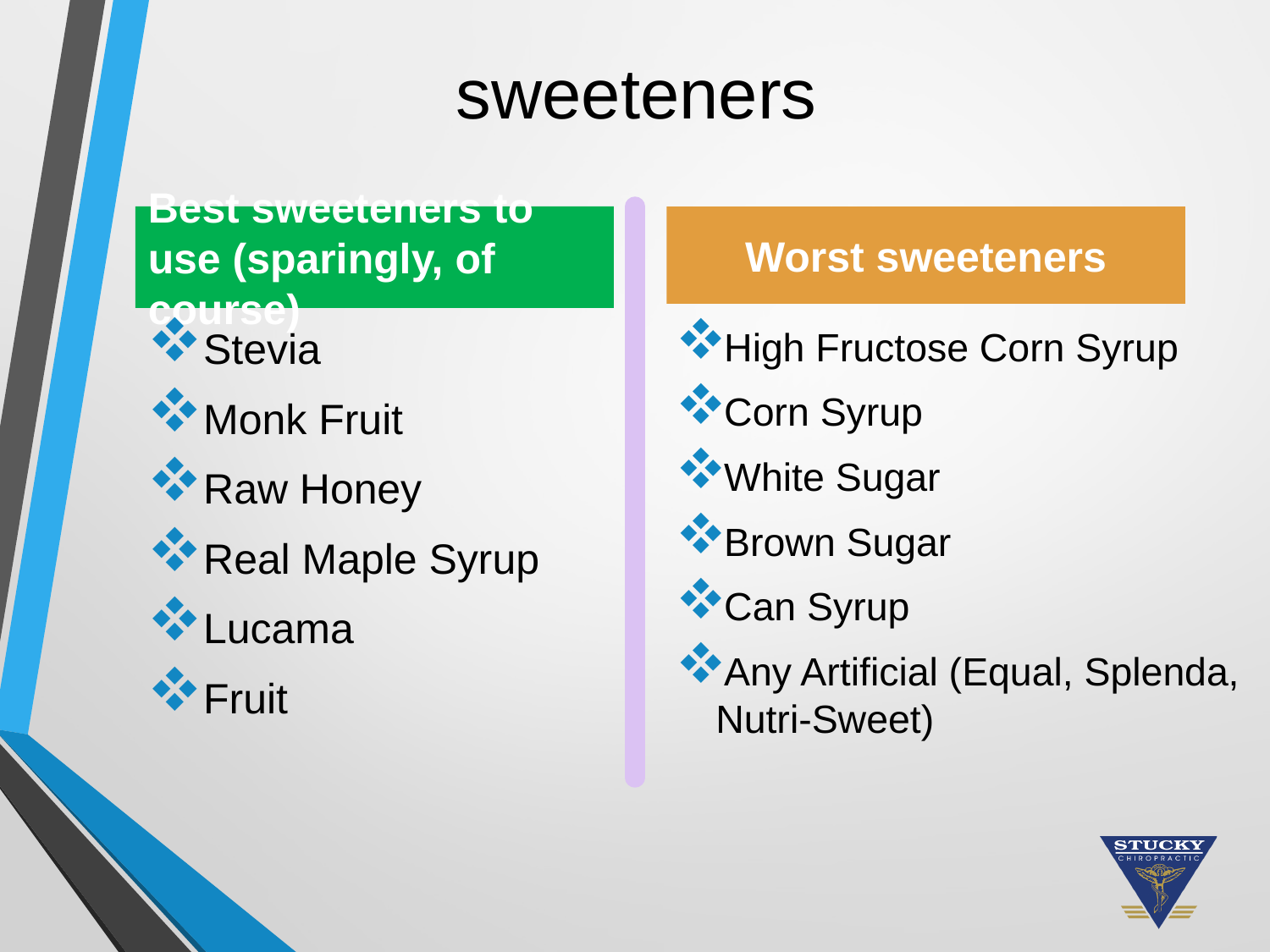

sweeteners
Best sweeteners to use (sparingly, of course)
Worst sweeteners
Stevia
Monk Fruit
Raw Honey
Real Maple Syrup
Lucama
Fruit
High Fructose Corn Syrup
Corn Syrup
White Sugar
Brown Sugar
Can Syrup
Any Artificial (Equal, Splenda, Nutri-Sweet)